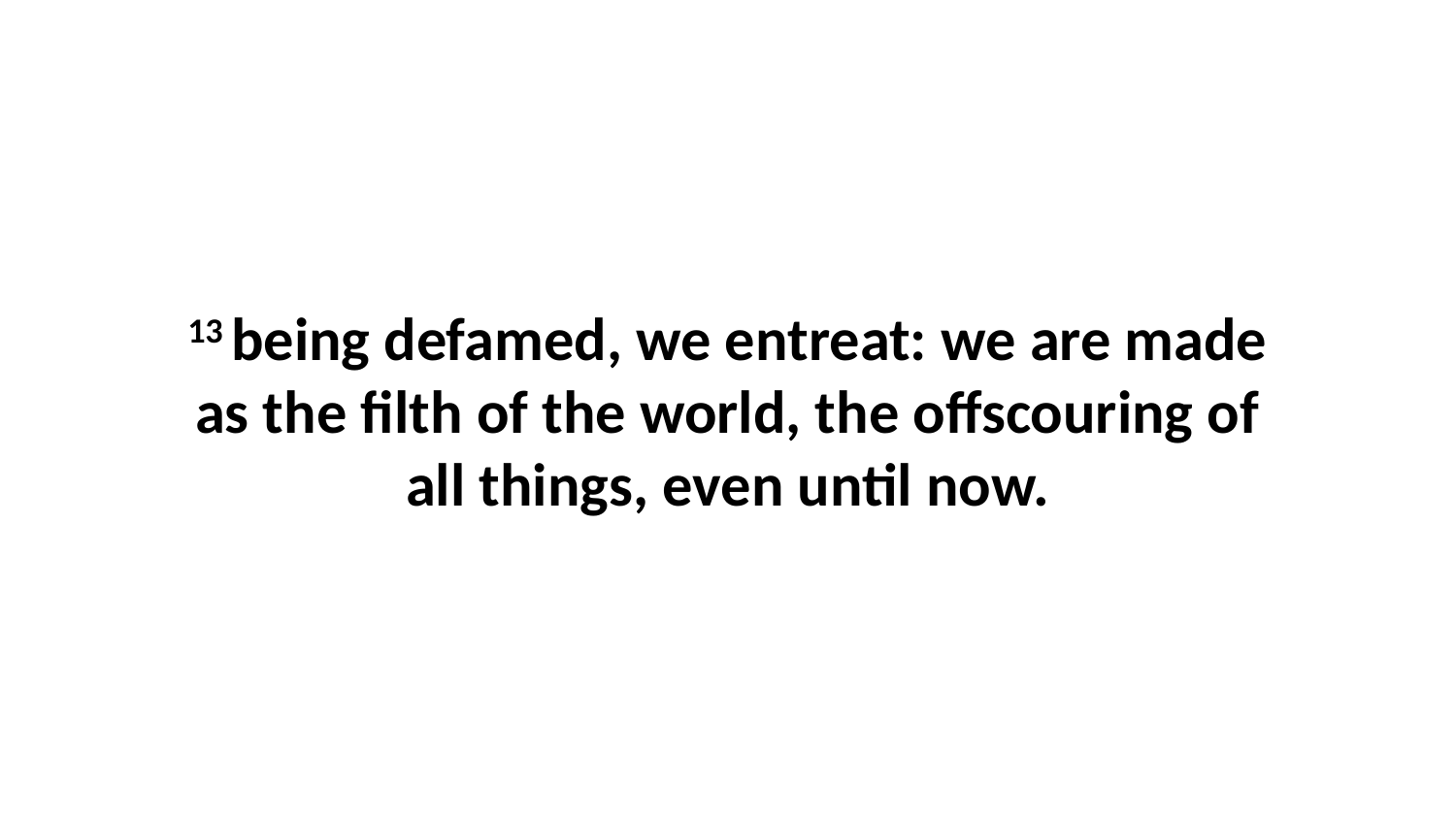

13 being defamed, we entreat: we are made as the filth of the world, the offscouring of all things, even until now.